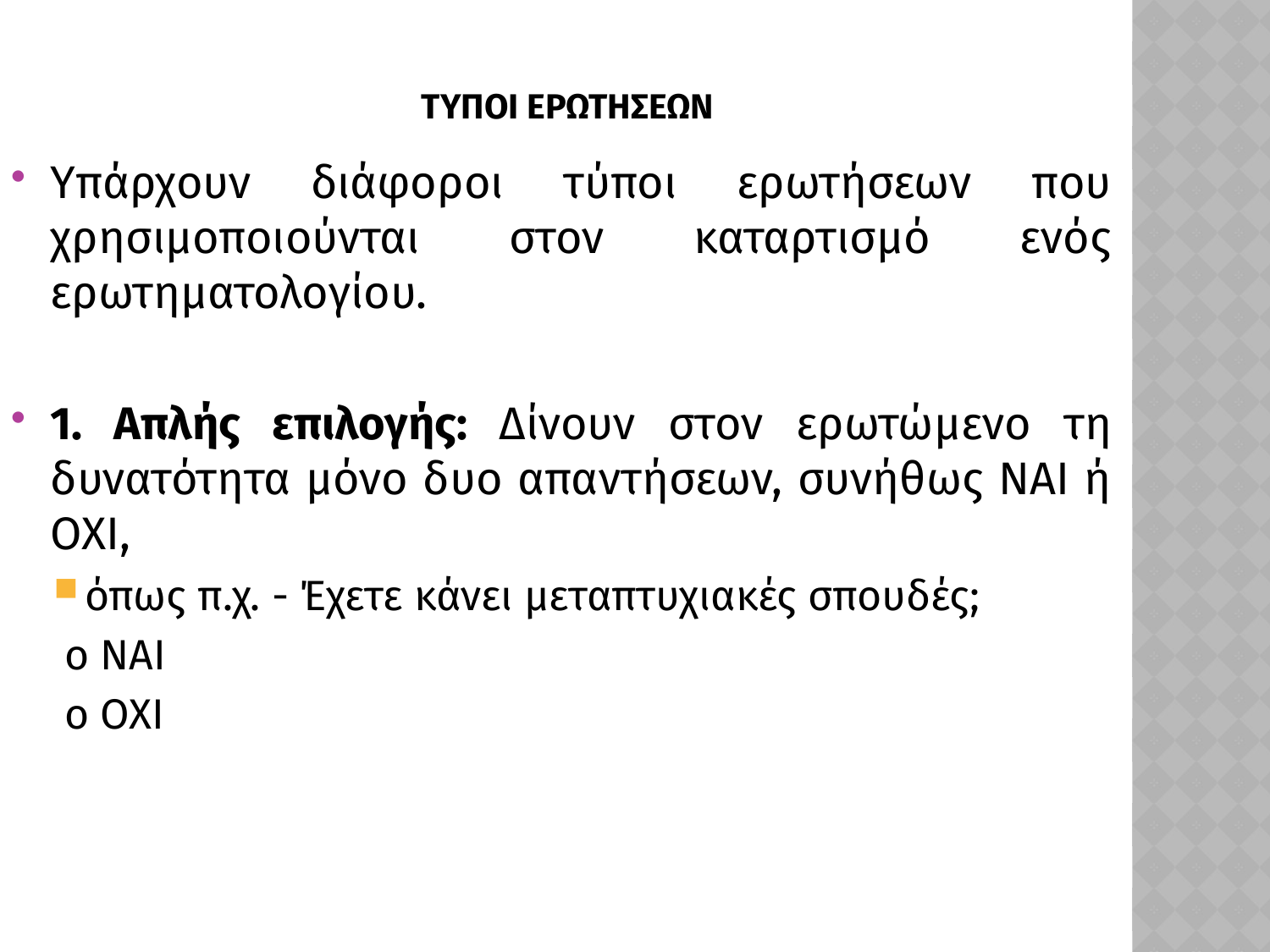

# ΤΥΠΟΙ ΕΡΩΤΗΣΕΩΝ
Υπάρχουν διάφοροι τύποι ερωτήσεων που χρησιμοποιούνται στον καταρτισμό ενός ερωτηματολογίου.

1. Απλής επιλογής: Δίνουν στον ερωτώμενο τη δυνατότητα μόνο δυο απαντήσεων, συνήθως ΝΑΙ ή ΟΧΙ,
όπως π.χ. - Έχετε κάνει μεταπτυχιακές σπουδές;
 o ΝΑΙ
 o ΟΧΙ